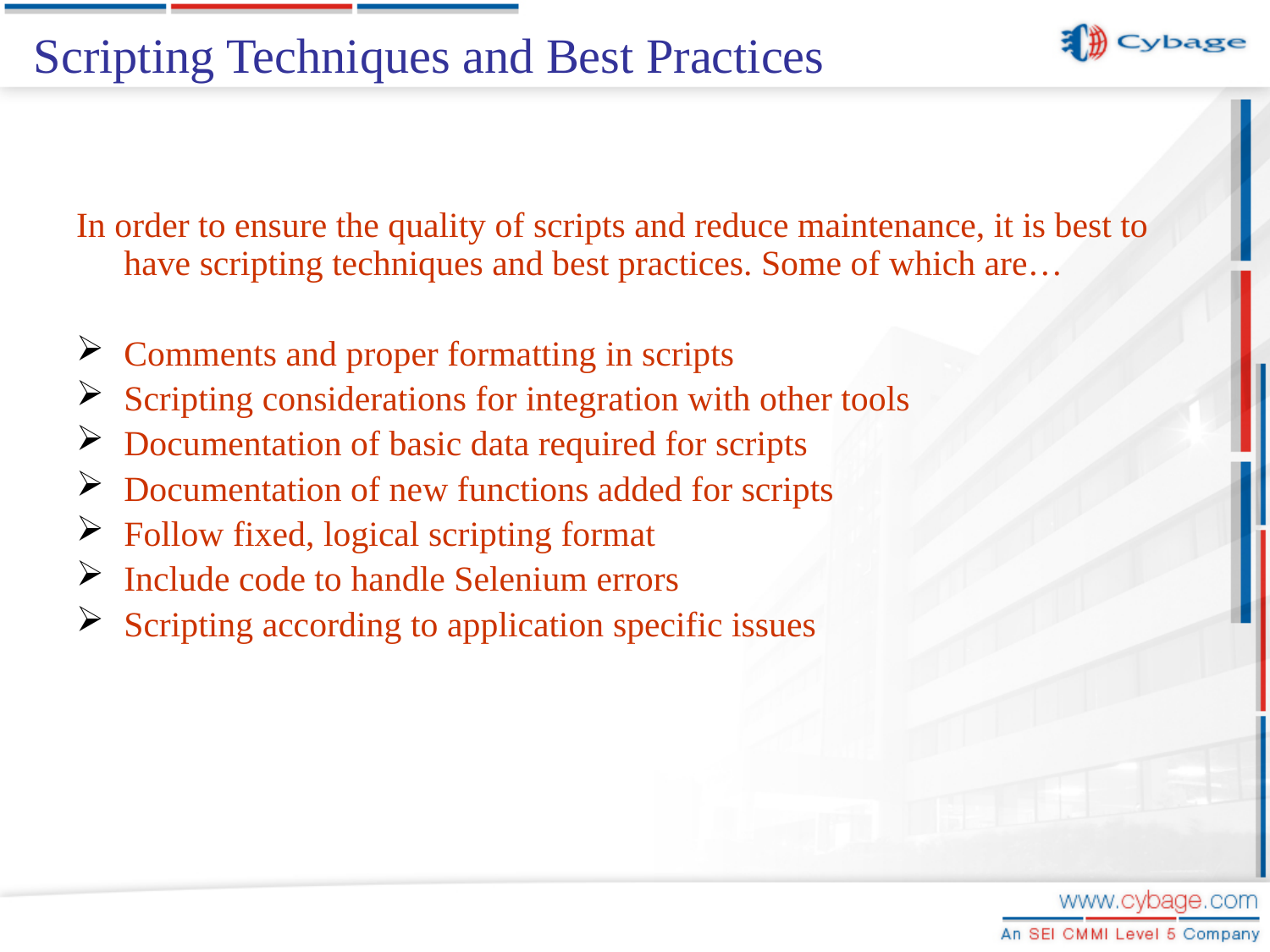

# Scripting Techniques and Best Practices

In order to ensure the quality of scripts and reduce maintenance, it is best to have scripting techniques and best practices. Some of which are…

Comments and proper formatting in scripts
Scripting considerations for integration with other tools
Documentation of basic data required for scripts
Documentation of new functions added for scripts
Follow fixed, logical scripting format
Include code to handle Selenium errors
Scripting according to application specific issues